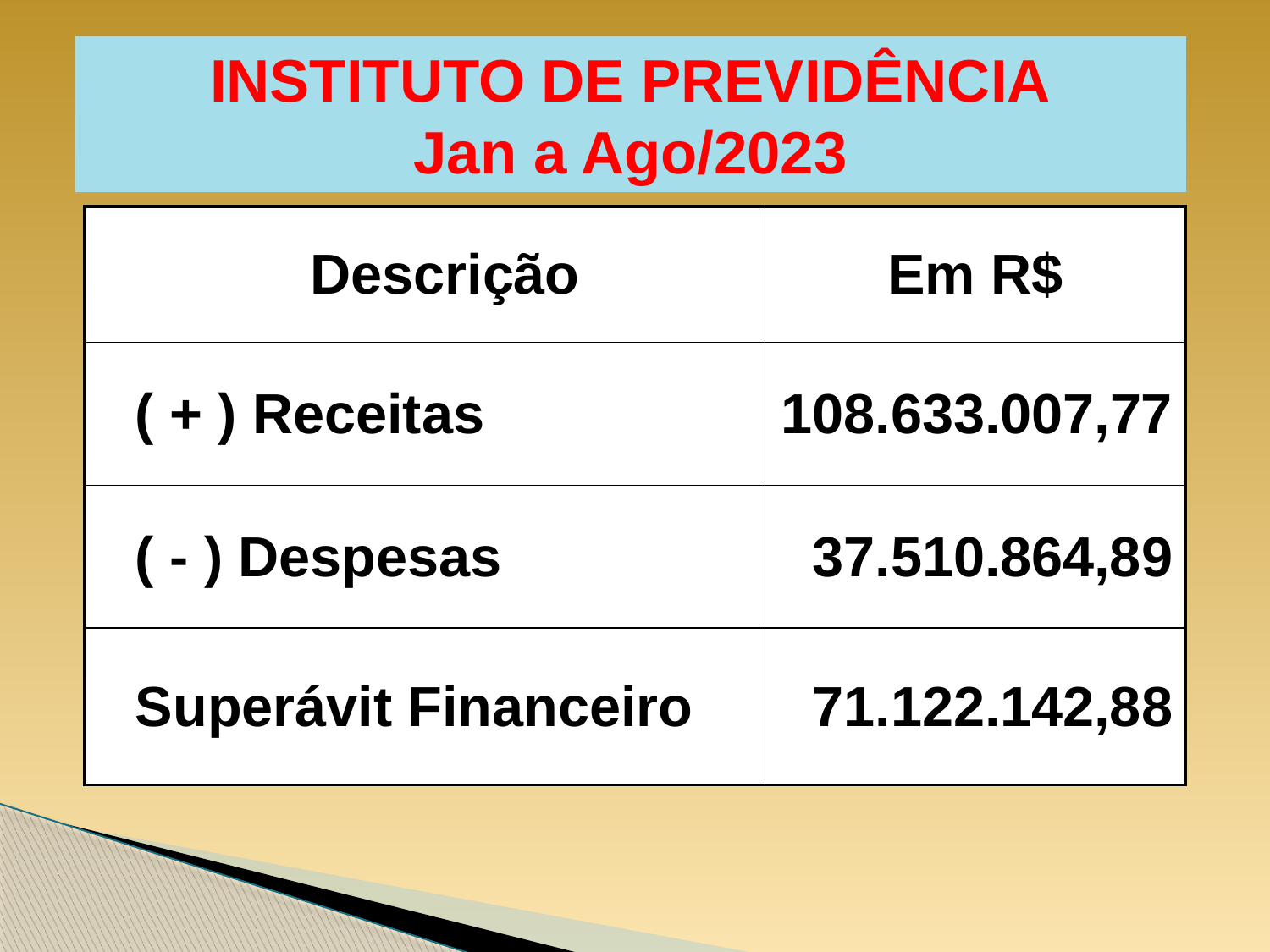

INSTITUTO DE PREVIDÊNCIA
Jan a Ago/2023

| Descrição | Em R$ |
| --- | --- |
| ( + ) Receitas | 108.633.007,77 |
| ( - ) Despesas | 37.510.864,89 |
| Superávit Financeiro | 71.122.142,88 |